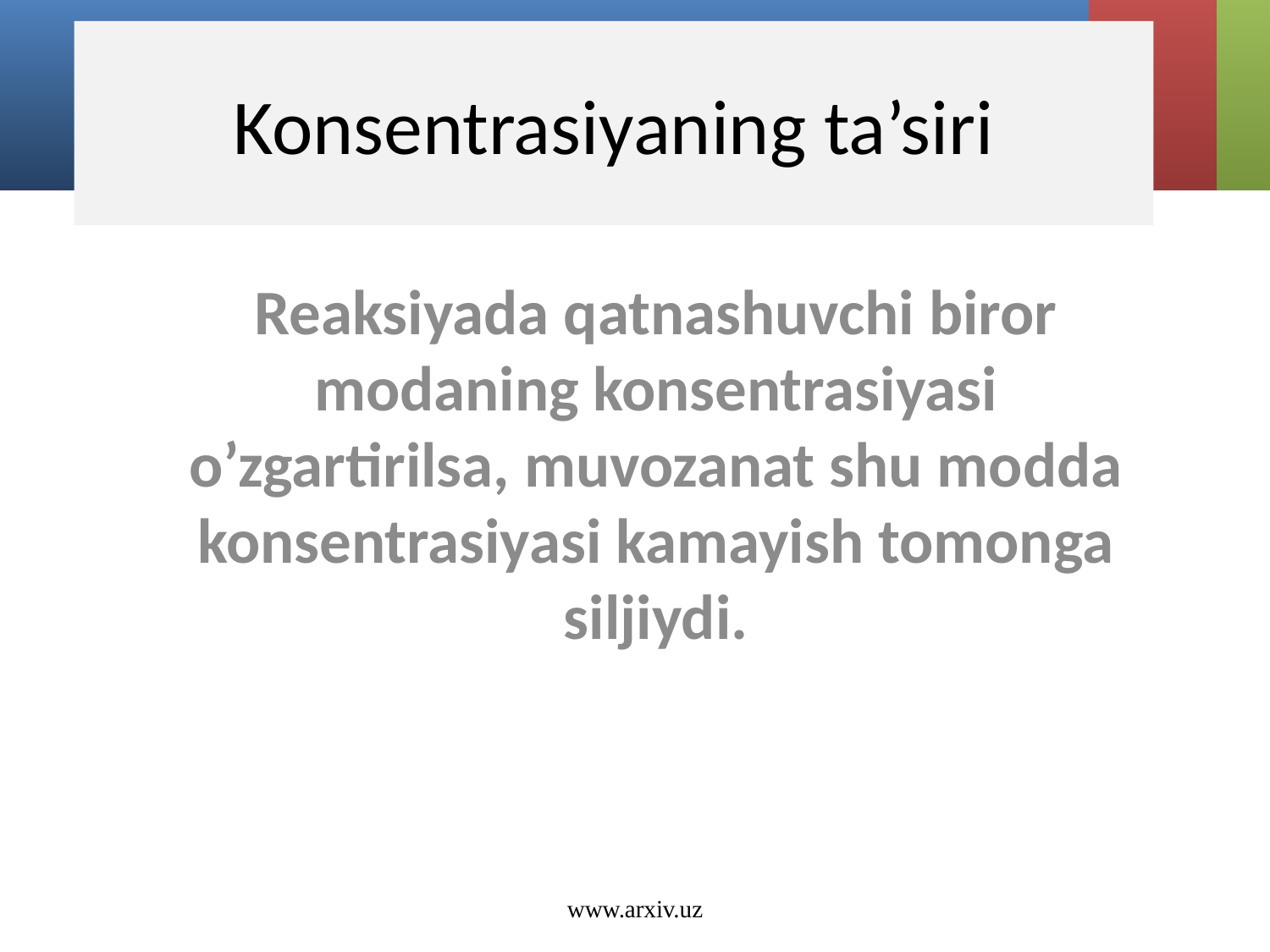

# Konsentrasiyaning ta’siri
Reaksiyada qatnashuvchi biror modaning konsentrasiyasi o’zgartirilsa, muvozanat shu modda konsentrasiyasi kamayish tomonga siljiydi.
www.arxiv.uz